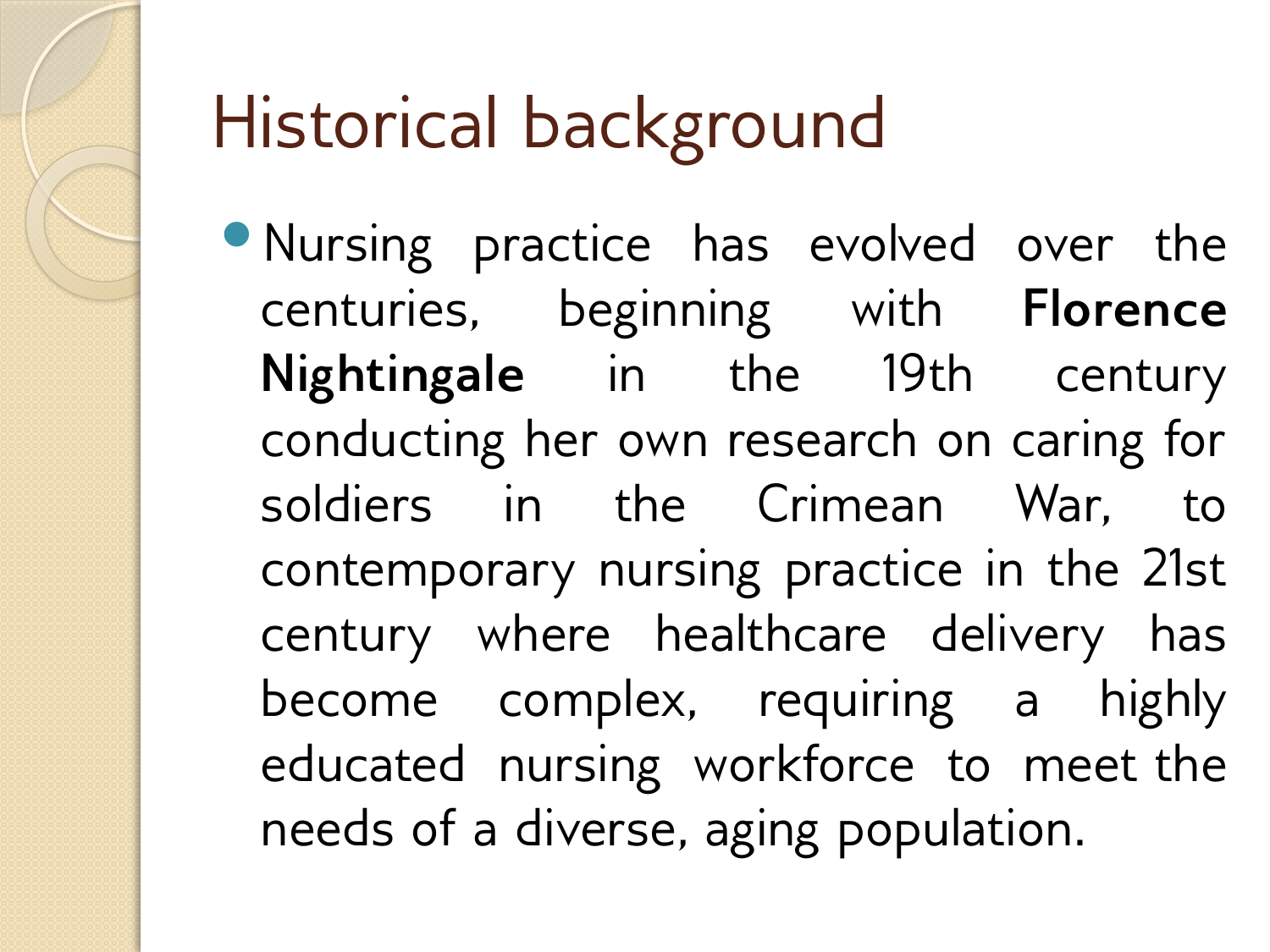

# Historical background
Nursing practice has evolved over the centuries, beginning with Florence Nightingale in the 19th century conducting her own research on caring for soldiers in the Crimean War, to contemporary nursing practice in the 21st century where healthcare delivery has become complex, requiring a highly educated nursing workforce to meet the needs of a diverse, aging population.